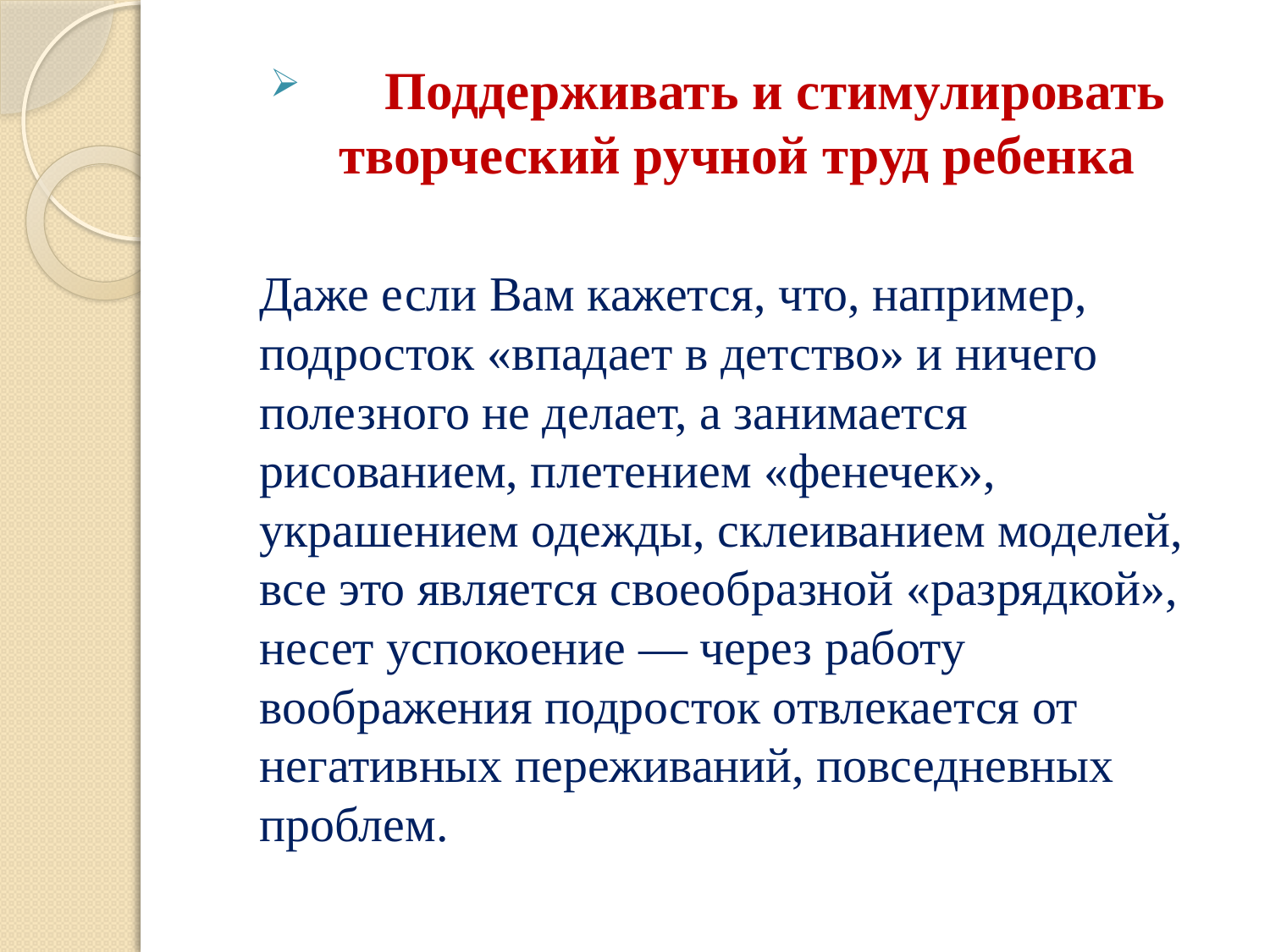

Поддерживать и стимулировать творческий ручной труд ребенка

   Даже если Вам кажется, что, например, подросток «впадает в детство» и ничего полезного не делает, а занимается рисованием, плетением «фенечек», украшением одежды, склеиванием моделей, все это является своеобразной «разрядкой», несет успокоение — через работу воображения подросток отвлекается от негативных переживаний, повседневных проблем.